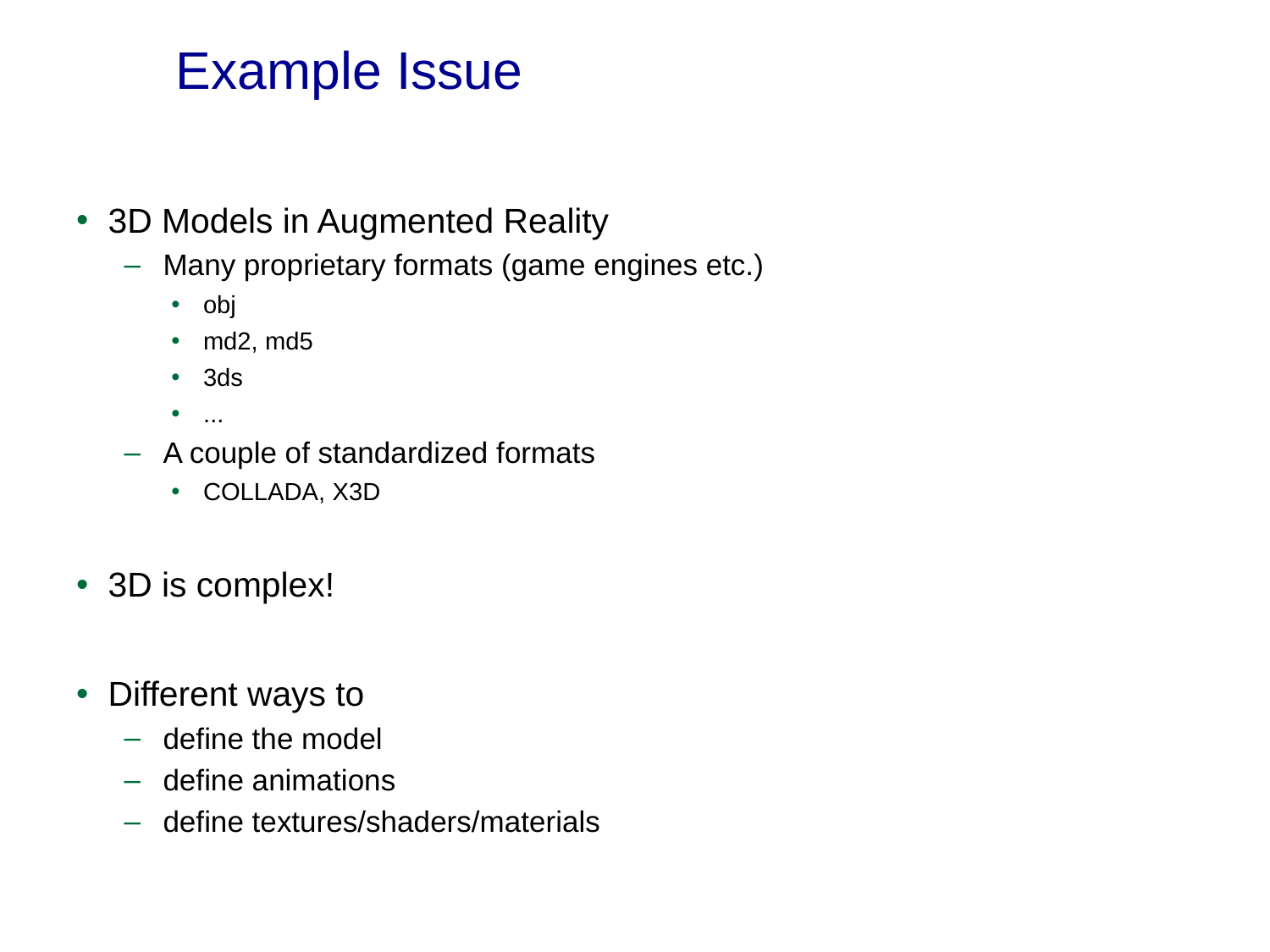

# Example Issue
3D Models in Augmented Reality
Many proprietary formats (game engines etc.)
obj
md2, md5
3ds
...
A couple of standardized formats
COLLADA, X3D

3D is complex!

Different ways to
define the model
define animations
define textures/shaders/materials